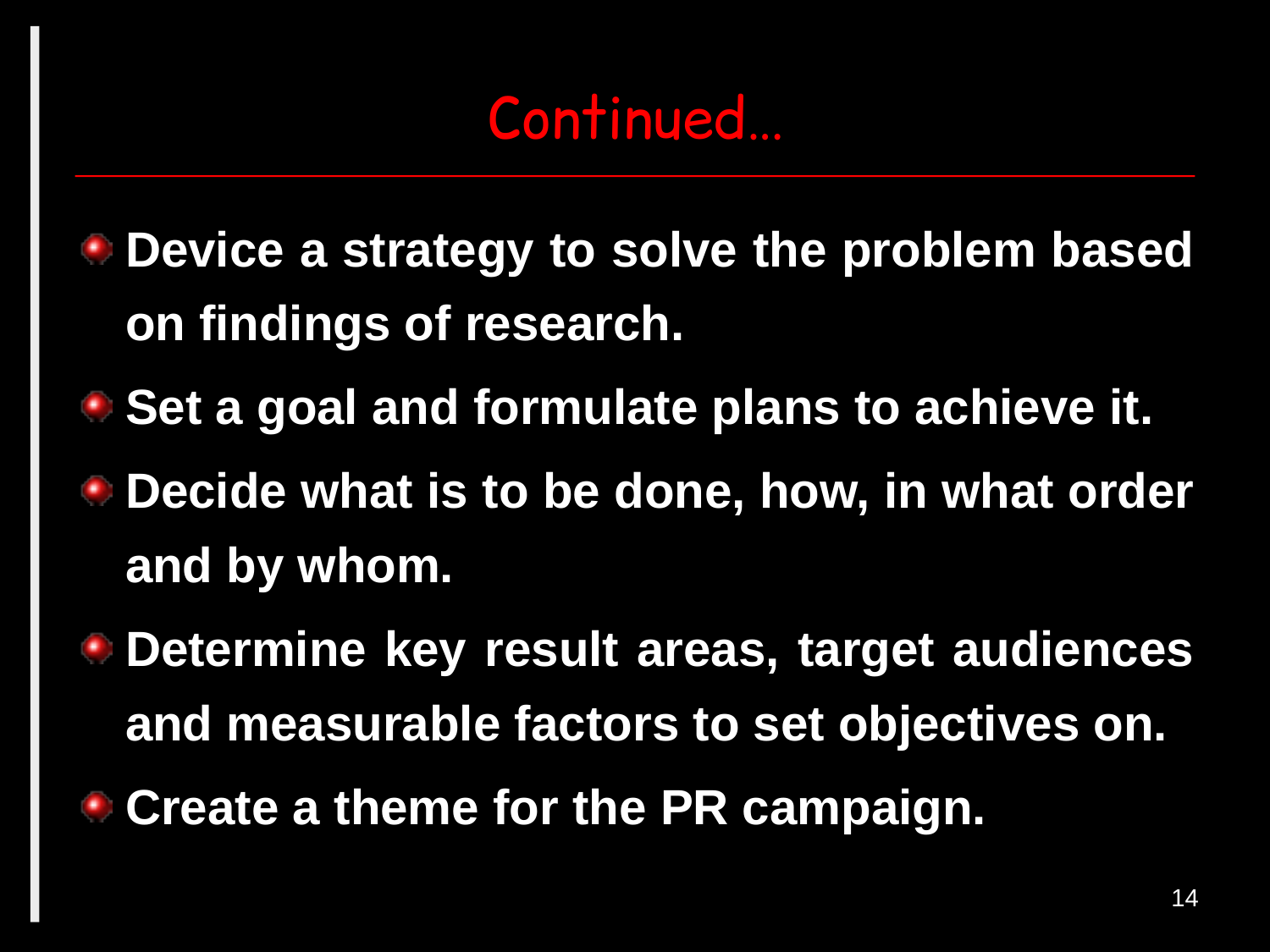

# Continued…
Device a strategy to solve the problem based on findings of research.
Set a goal and formulate plans to achieve it.
Decide what is to be done, how, in what order and by whom.
Determine key result areas, target audiences and measurable factors to set objectives on.
Create a theme for the PR campaign.
14